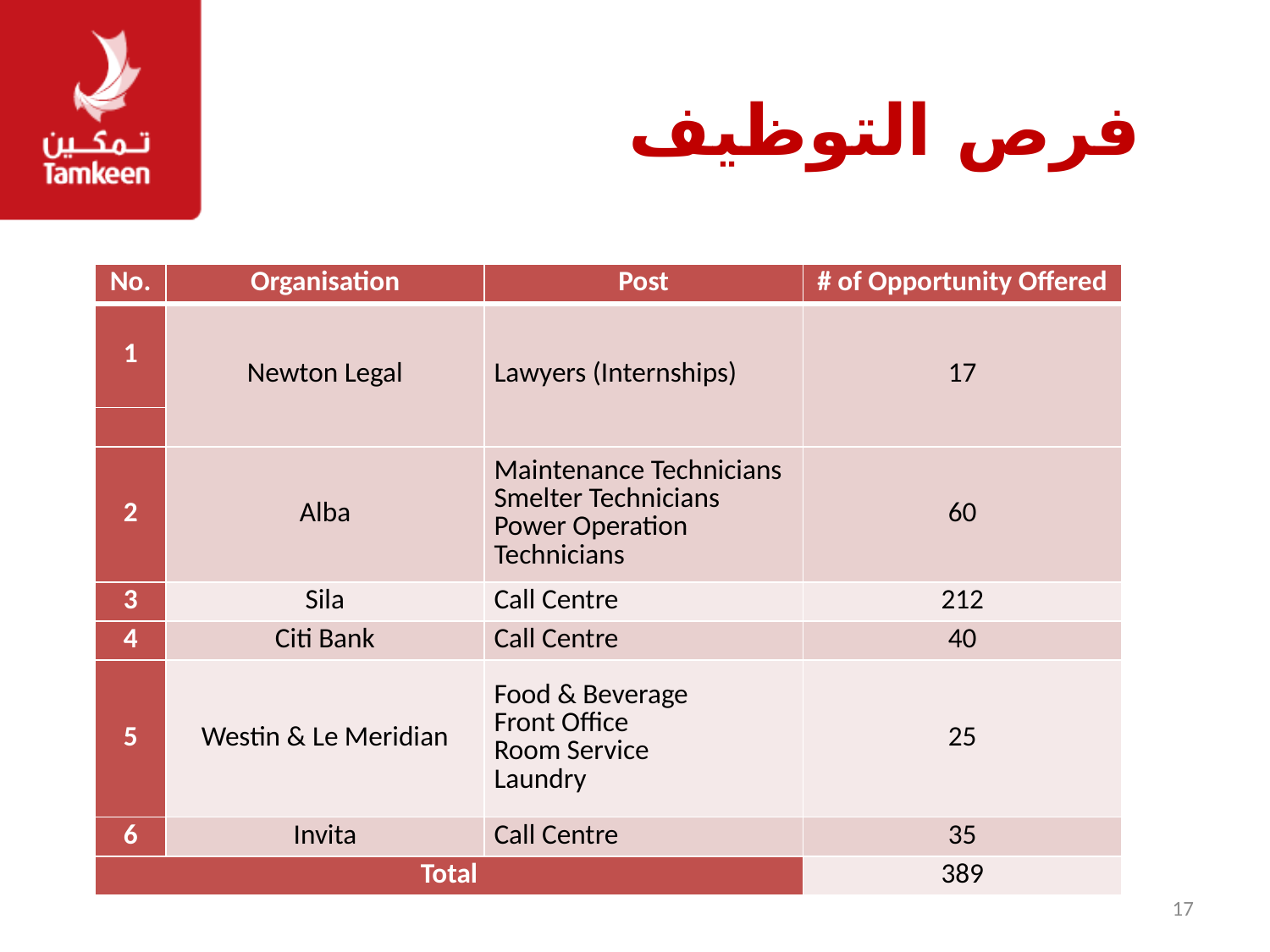

فرص التوظيف
| No. | Organisation | Post | # of Opportunity Offered |
| --- | --- | --- | --- |
| 1 | Newton Legal | Lawyers (Internships) | 17 |
|  |  |  |  |
| 2 | Alba | Maintenance Technicians Smelter Technicians Power Operation Technicians | 60 |
| 3 | Sila | Call Centre | 212 |
| 4 | Citi Bank | Call Centre | 40 |
| 5 | Westin & Le Meridian | Food & Beverage Front Office Room Service Laundry | 25 |
| 6 | Invita | Call Centre | 35 |
| Total |  |  | 389 |
17